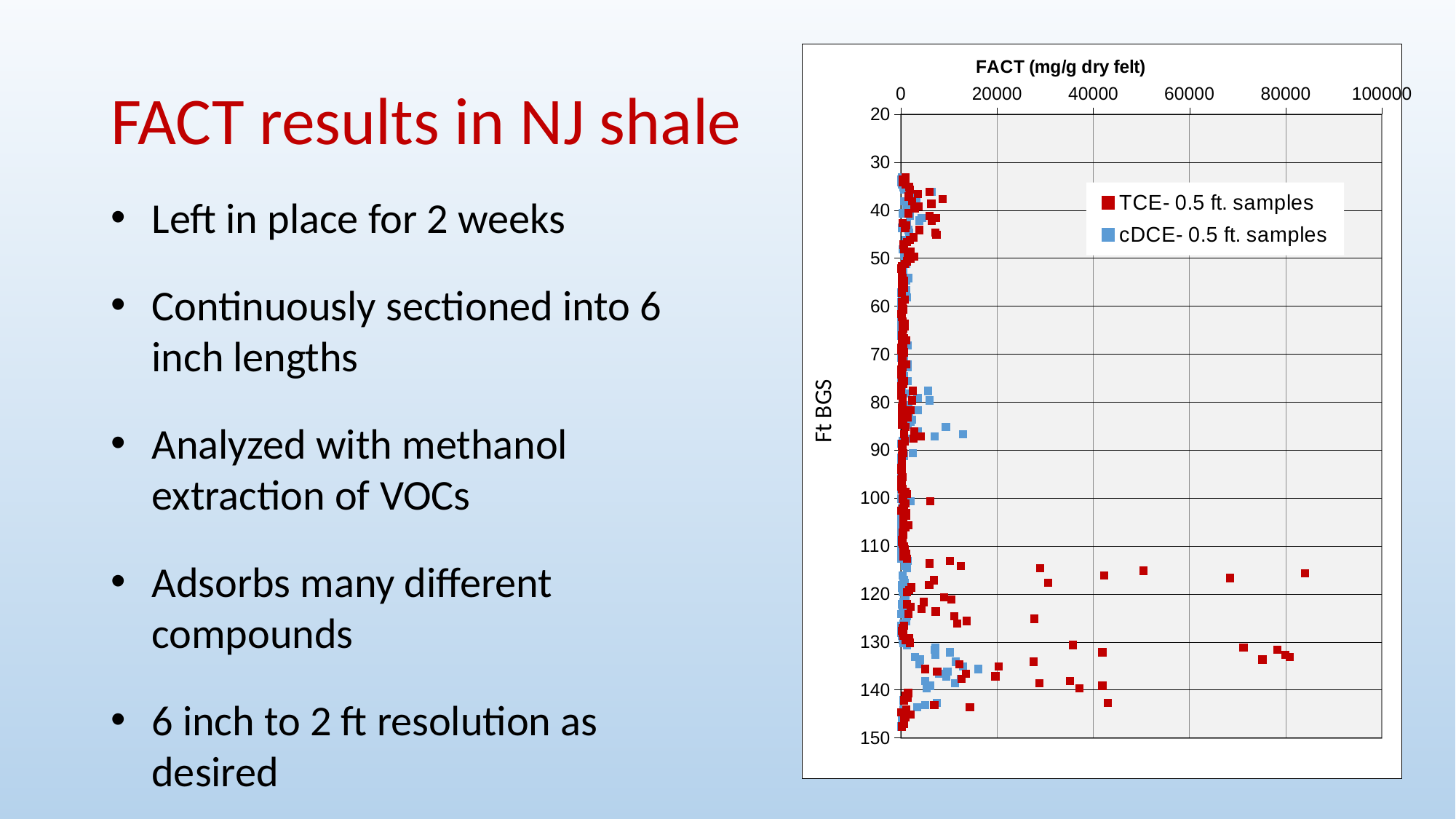

# FACT results in NJ shale

### Chart: FACT (mg/g dry felt)

| Category |  |  |
|---|---|---|
Left in place for 2 weeks
Continuously sectioned into 6 inch lengths
Analyzed with methanol extraction of VOCs
Adsorbs many different compounds
6 inch to 2 ft resolution as desired
Ft BGS